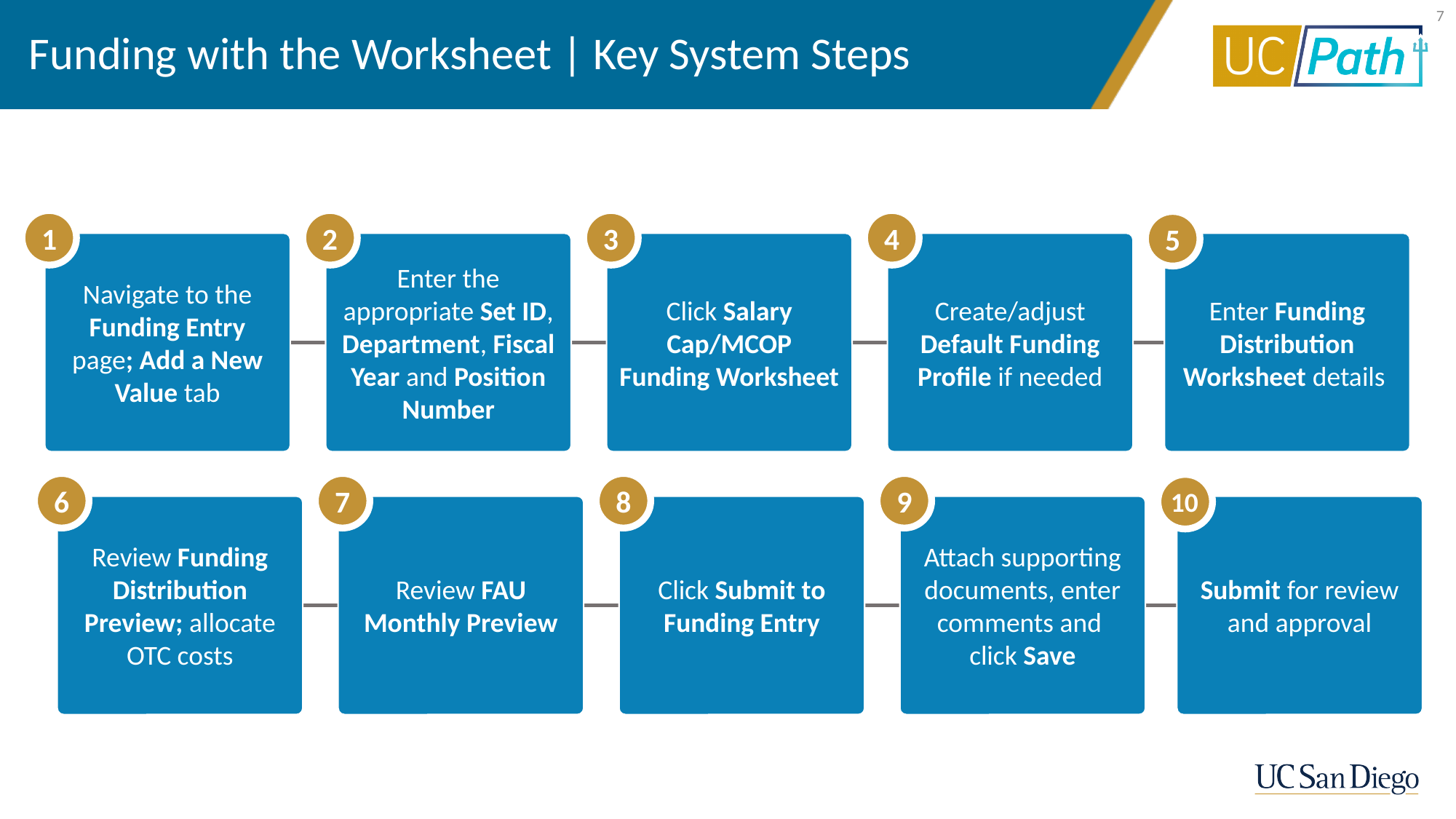

7
# Funding with the Worksheet | Key System Steps
1
Navigate to the Funding Entry page; Add a New Value tab
2
Enter the appropriate Set ID, Department, Fiscal Year and Position Number
3
Click Salary Cap/MCOP Funding Worksheet
4
Create/adjust Default Funding Profile if needed
5
Enter Funding Distribution Worksheet details
6
Review Funding Distribution Preview; allocate OTC costs
7
Review FAU Monthly Preview
8
Click Submit to Funding Entry
9
Attach supporting documents, enter comments and
click Save

Submit for review and approval
10